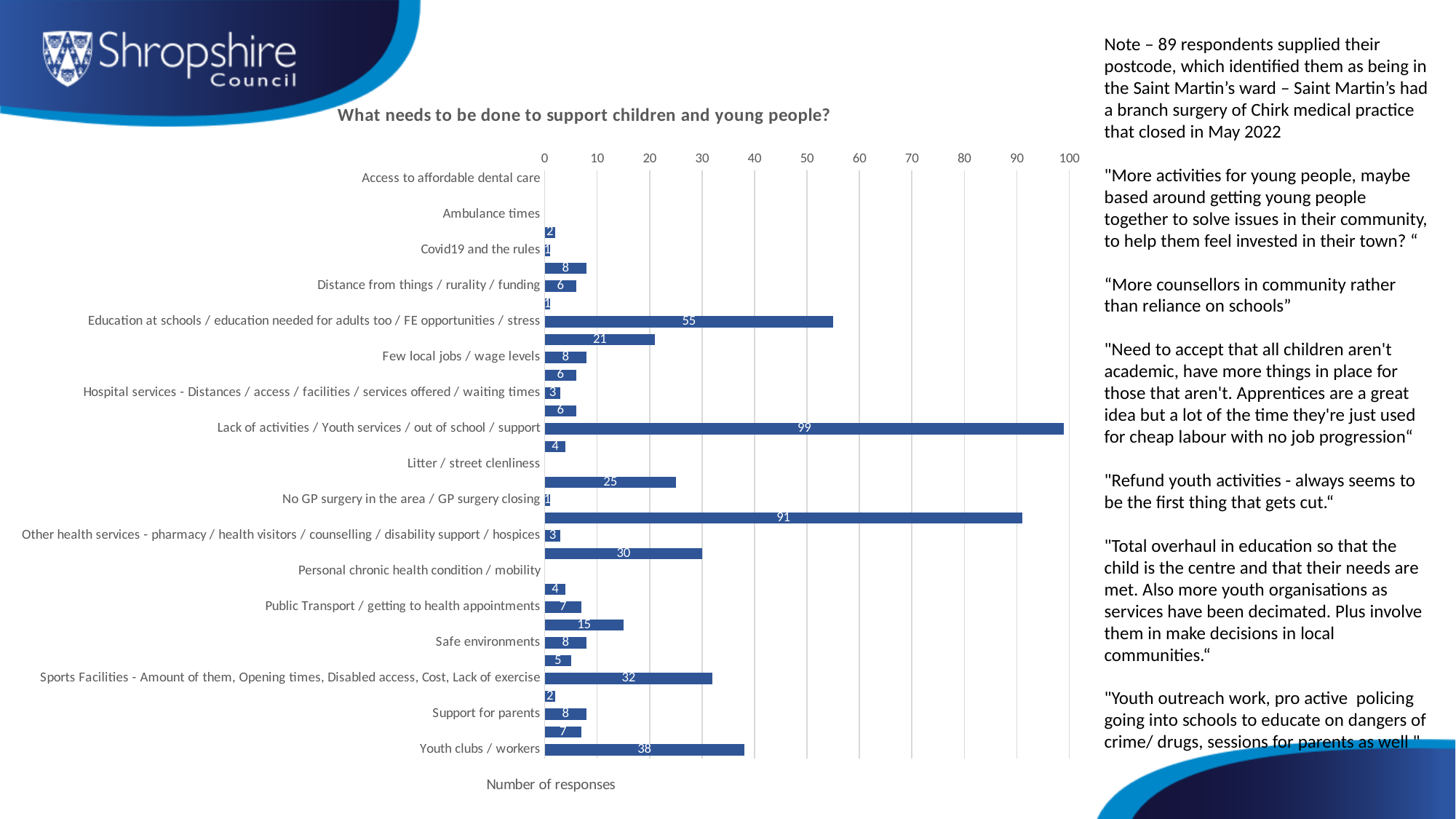

Note – 89 respondents supplied their postcode, which identified them as being in the Saint Martin’s ward – Saint Martin’s had a branch surgery of Chirk medical practice that closed in May 2022

"More activities for young people, maybe based around getting young people together to solve issues in their community, to help them feel invested in their town? “

“More counsellors in community rather than reliance on schools”

"Need to accept that all children aren't academic, have more things in place for those that aren't. Apprentices are a great idea but a lot of the time they're just used for cheap labour with no job progression“

"Refund youth activities - always seems to be the first thing that gets cut.“

"Total overhaul in education so that the child is the centre and that their needs are met. Also more youth organisations as services have been decimated. Plus involve them in make decisions in local communities.“

"Youth outreach work, pro active  policing  going into schools to educate on dangers of crime/ drugs, sessions for parents as well "

### Chart: What needs to be done to support children and young people?

| Category | What needs to be done to support children and young people? |
|---|---|
| Access to affordable dental care | None |
| Access to gp for appointments / no face to face / not enough GPs | None |
| Ambulance times | None |
| Communication between organisations / continuity / cross border | 2.0 |
| Covid19 and the rules | 1.0 |
| Crime, Antisocial behaviour and Vandalism / Police numbers | 8.0 |
| Distance from things / rurality / funding | 6.0 |
| Drugs | 1.0 |
| Education at schools / education needed for adults too / FE opportunities / stress | 55.0 |
| Engagement / language / being respected by adults | 21.0 |
| Few local jobs / wage levels | 8.0 |
| Healthcare in general / in area / funding | 6.0 |
| Hospital services - Distances / access / facilities / services offered / waiting times | 3.0 |
| Housing - lack of affordable ones / too many developments | 6.0 |
| Lack of activities / Youth services / out of school / support | 99.0 |
| Lifestyle issues - Diets / Obesity / Amount of takeaways / Smoking / Alcohol | 4.0 |
| Litter / street clenliness | None |
| Mental health / social media pressure / isolation / lonliness / lack of MH services / bullying | 25.0 |
| No GP surgery in the area / GP surgery closing | 1.0 |
| Nothing / not sure | 91.0 |
| Other health services - pharmacy / health visitors / counselling / disability support / hospices | 3.0 |
| People's attitude / parental / personal responsibilities / role models | 30.0 |
| Personal chronic health condition / mobility | None |
| Pollution from local business / traffic | 4.0 |
| Public Transport / getting to health appointments | 7.0 |
| Rising costs or living | 15.0 |
| Safe environments | 8.0 |
| Screen time - too much / the internet / access / social media | 5.0 |
| Sports Facilities - Amount of them, Opening times, Disabled access, Cost, Lack of exercise | 32.0 |
| State of Local Infrastructure now and in future - Cycle routes, Roads, Pavements, Street lighting and Parks / schools | 2.0 |
| Support for parents | 8.0 |
| The Future - worries / prospects / opportunities | 7.0 |
| Youth clubs / workers | 38.0 |